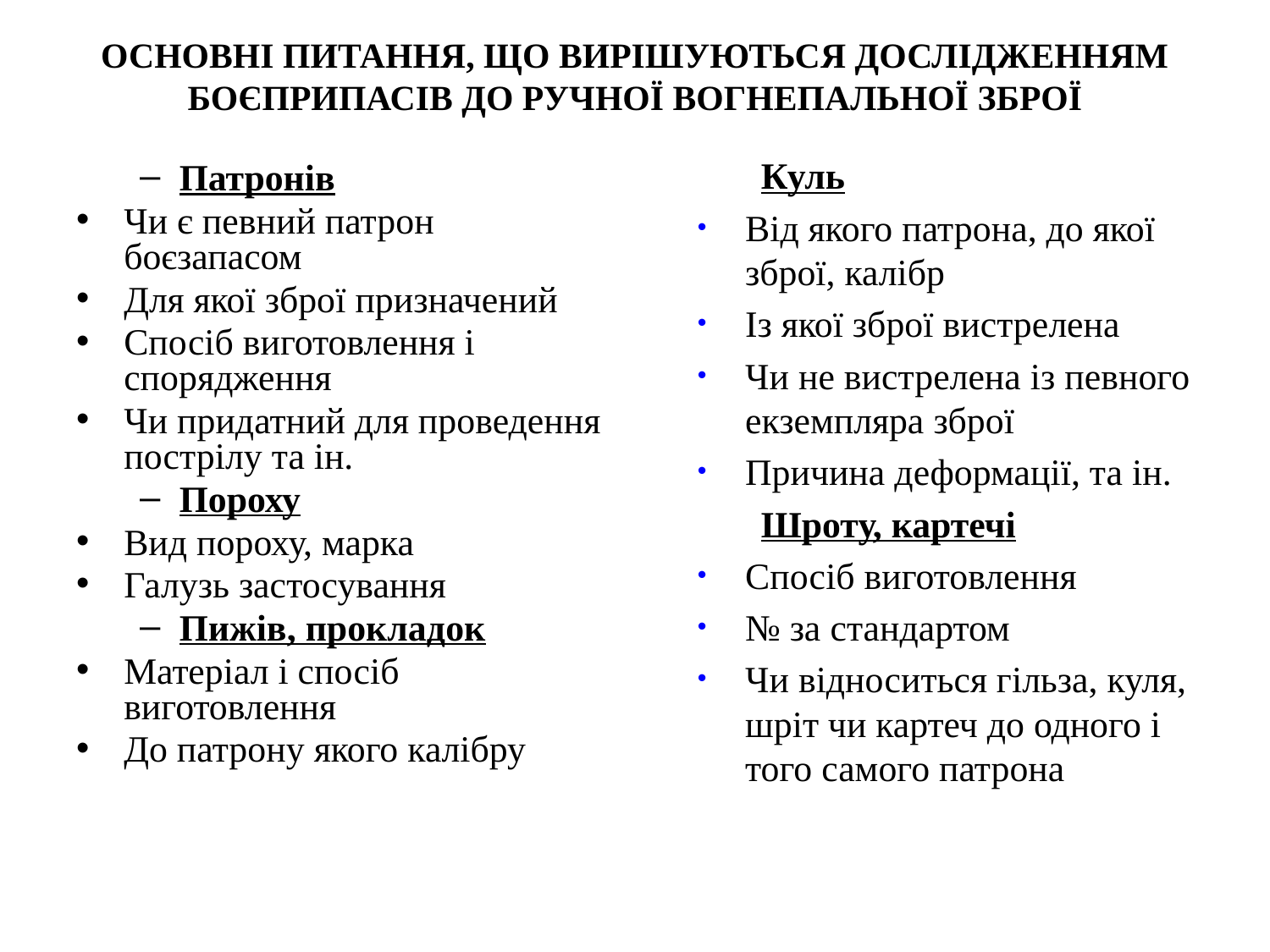

# ОСНОВНІ ПИТАННЯ, ЩО ВИРІШУЮТЬСЯ ДОСЛІДЖЕННЯМ БОЄПРИПАСІВ ДО РУЧНОЇ ВОГНЕПАЛЬНОЇ ЗБРОЇ
Куль
Від якого патрона, до якої зброї, калібр
Із якої зброї вистрелена
Чи не вистрелена із певного екземпляра зброї
Причина деформації, та ін.
Шроту, картечі
Спосіб виготовлення
№ за стандартом
Чи відноситься гільза, куля, шріт чи картеч до одного і того самого патрона
Патронів
Чи є певний патрон боєзапасом
Для якої зброї призначений
Спосіб виготовлення і спорядження
Чи придатний для проведення пострілу та ін.
Пороху
Вид пороху, марка
Галузь застосування
Пижів, прокладок
Матеріал і спосіб виготовлення
До патрону якого калібру